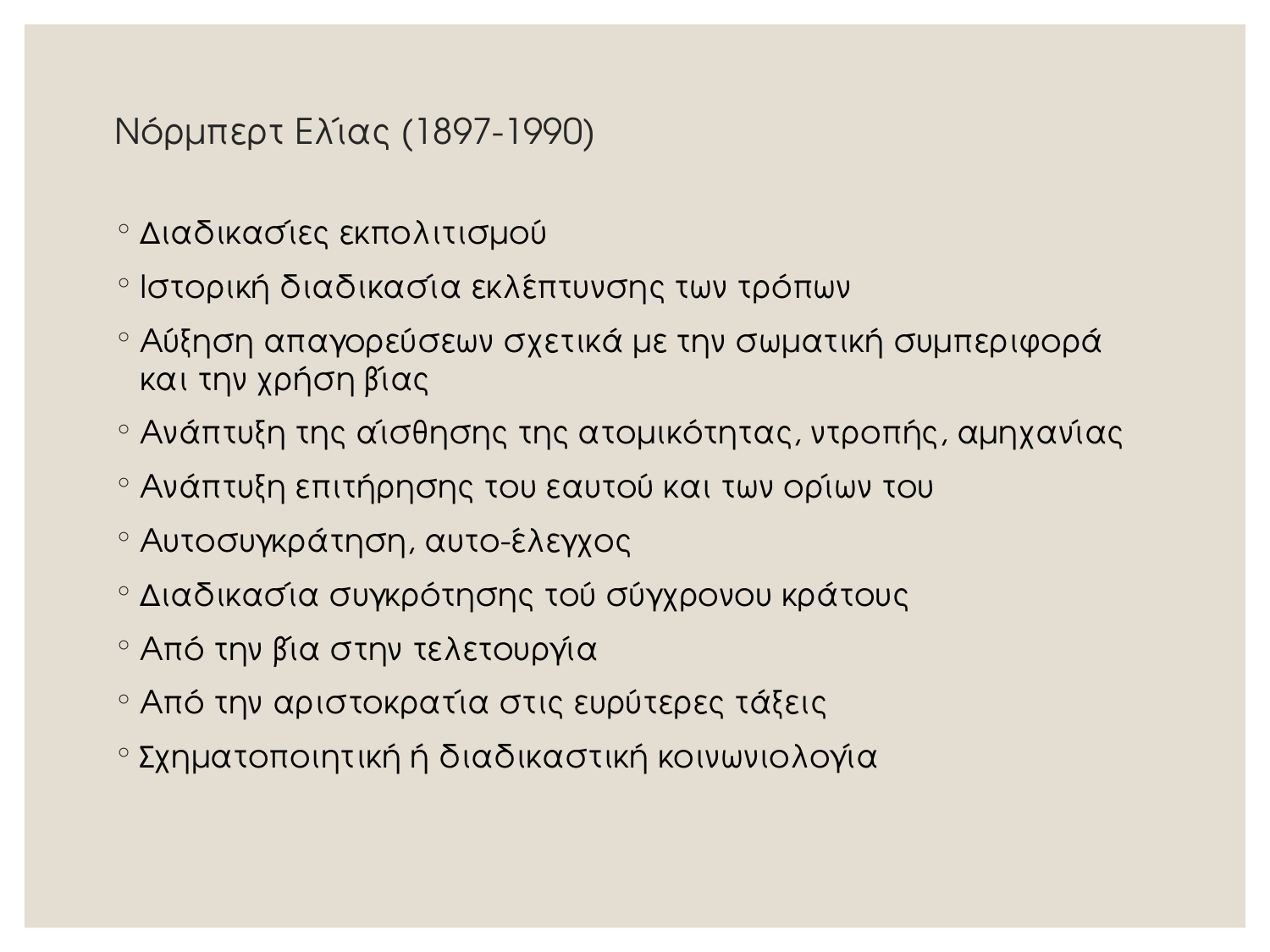

# Νόρμπερτ Ελίας (1897-1990)
Διαδικασίες εκπολιτισμού
Ιστορική διαδικασία εκλέπτυνσης των τρόπων
Αύξηση απαγορεύσεων σχετικά με την σωματική συμπεριφορά και την χρήση βίας
Ανάπτυξη της αίσθησης της ατομικότητας, ντροπής, αμηχανίας
Ανάπτυξη επιτήρησης του εαυτού και των ορίων του
Αυτοσυγκράτηση, αυτο-έλεγχος
Διαδικασία συγκρότησης τού σύγχρονου κράτους
Από την βία στην τελετουργία
Από την αριστοκρατία στις ευρύτερες τάξεις
Σχηματοποιητική ή διαδικαστική κοινωνιολογία